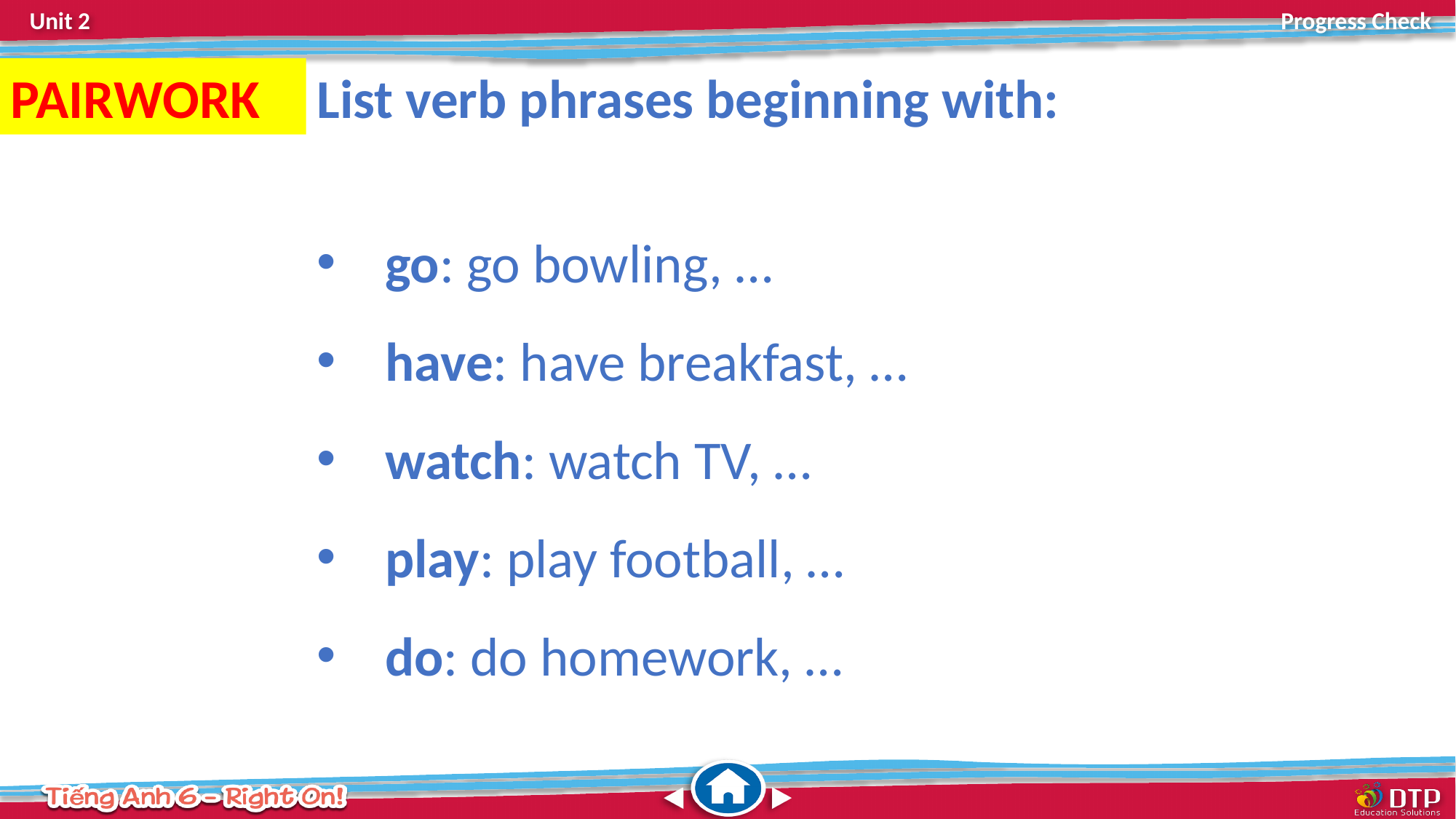

PAIRWORK
List verb phrases beginning with:
go: go bowling, …
have: have breakfast, …
watch: watch TV, …
play: play football, …
do: do homework, …